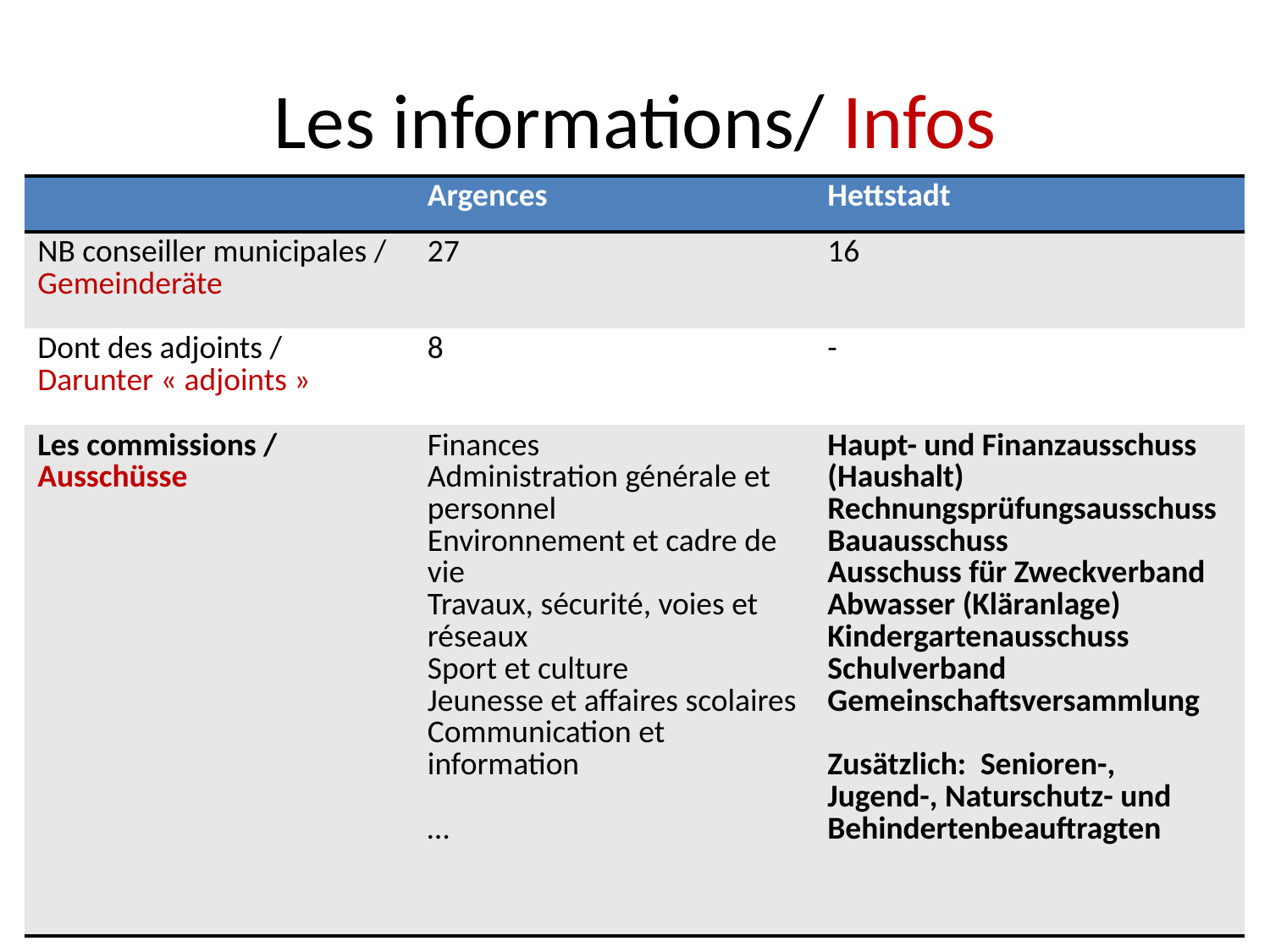

# Les informations/ Infos
|  | Argences | Hettstadt |
| --- | --- | --- |
| NB conseiller municipales / Gemeinderäte | 27 | 16 |
| Dont des adjoints / Darunter « adjoints » | 8 | - |
| Les commissions / Ausschüsse | Finances Administration générale et personnel Environnement et cadre de vie Travaux, sécurité, voies et réseaux Sport et culture Jeunesse et affaires scolaires Communication et information … | Haupt- und Finanzausschuss (Haushalt) Rechnungsprüfungsausschuss Bauausschuss Ausschuss für Zweckverband Abwasser (Kläranlage) Kindergartenausschuss Schulverband Gemeinschaftsversammlung Zusätzlich: Senioren-, Jugend-, Naturschutz- und Behindertenbeauftragten |